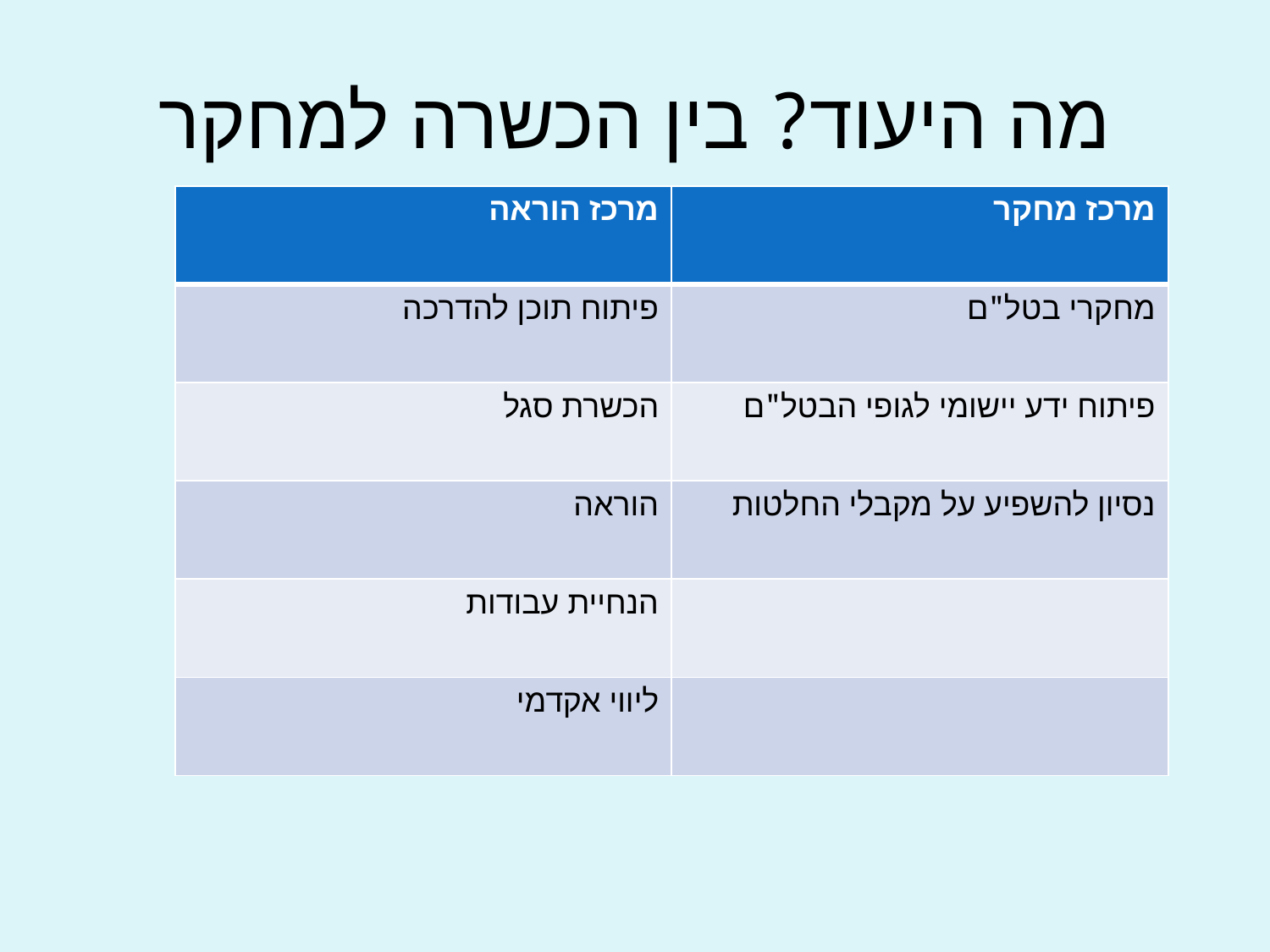

# מה היעוד? בין הכשרה למחקר
| מרכז הוראה | מרכז מחקר |
| --- | --- |
| פיתוח תוכן להדרכה | מחקרי בטל"ם |
| הכשרת סגל | פיתוח ידע יישומי לגופי הבטל"ם |
| הוראה | נסיון להשפיע על מקבלי החלטות |
| הנחיית עבודות |  |
| ליווי אקדמי |  |
|  |  |
| --- | --- |
|  |  |
|  |  |
|  |  |